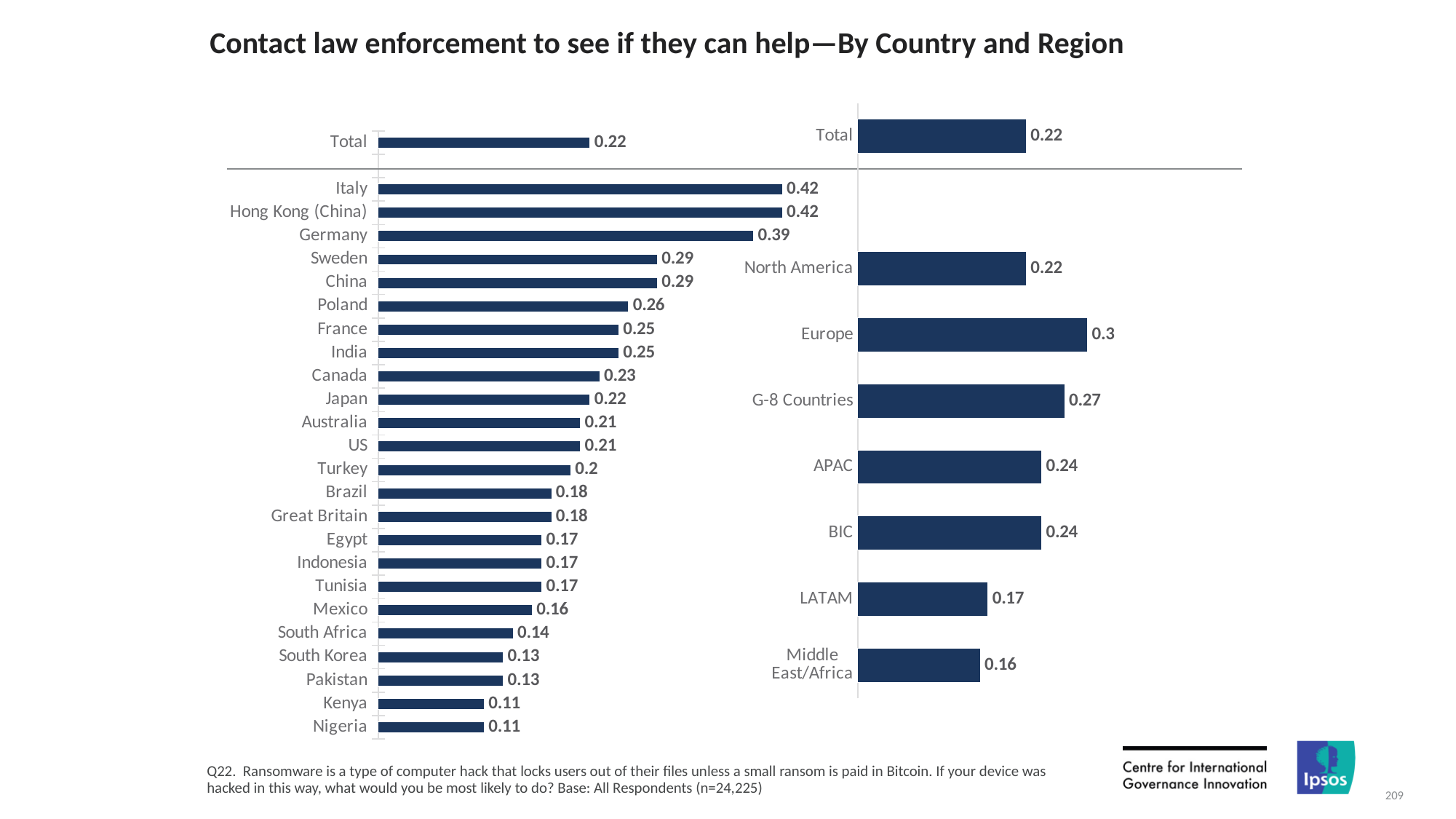

# Contact law enforcement to see if they can help—By Country and Region

### Chart

| Category | Column2 |
|---|---|
| Total | 0.22 |
|  | None |
| North America | 0.22 |
| Europe | 0.3 |
| G-8 Countries | 0.27 |
| APAC | 0.24 |
| BIC | 0.24 |
| LATAM | 0.17 |
| Middle East/Africa | 0.16 |

### Chart

| Category | Column1 |
|---|---|
| Total | 0.22 |
|  | None |
| Italy | 0.42 |
| Hong Kong (China) | 0.42 |
| Germany | 0.39 |
| Sweden | 0.29 |
| China | 0.29 |
| Poland | 0.26 |
| France | 0.25 |
| India | 0.25 |
| Canada | 0.23 |
| Japan | 0.22 |
| Australia | 0.21 |
| US | 0.21 |
| Turkey | 0.2 |
| Brazil | 0.18 |
| Great Britain | 0.18 |
| Egypt | 0.17 |
| Indonesia | 0.17 |
| Tunisia | 0.17 |
| Mexico | 0.16 |
| South Africa | 0.14 |
| South Korea | 0.13 |
| Pakistan | 0.13 |
| Kenya | 0.11 |
| Nigeria | 0.11 |
Q22.  Ransomware is a type of computer hack that locks users out of their files unless a small ransom is paid in Bitcoin. If your device was hacked in this way, what would you be most likely to do? Base: All Respondents (n=24,225)